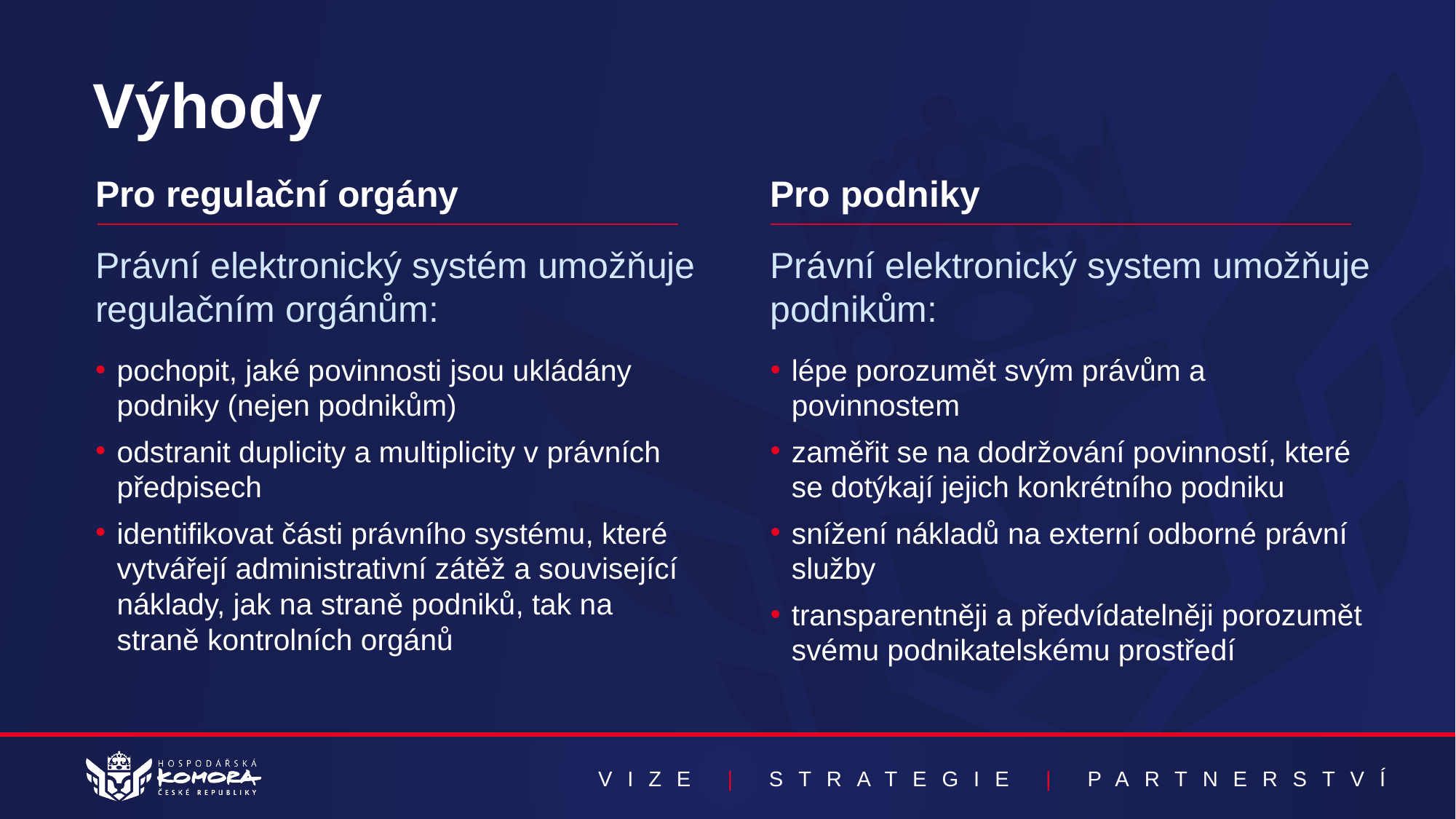

Výhody
Pro regulační orgány
Pro podniky
Právní elektronický systém umožňuje regulačním orgánům:
Právní elektronický system umožňuje podnikům:
pochopit, jaké povinnosti jsou ukládány podniky (nejen podnikům)
odstranit duplicity a multiplicity v právních předpisech
identifikovat části právního systému, které vytvářejí administrativní zátěž a související náklady, jak na straně podniků, tak na straně kontrolních orgánů
lépe porozumět svým právům a povinnostem
zaměřit se na dodržování povinností, které se dotýkají jejich konkrétního podniku
snížení nákladů na externí odborné právní služby
transparentněji a předvídatelněji porozumět svému podnikatelskému prostředí